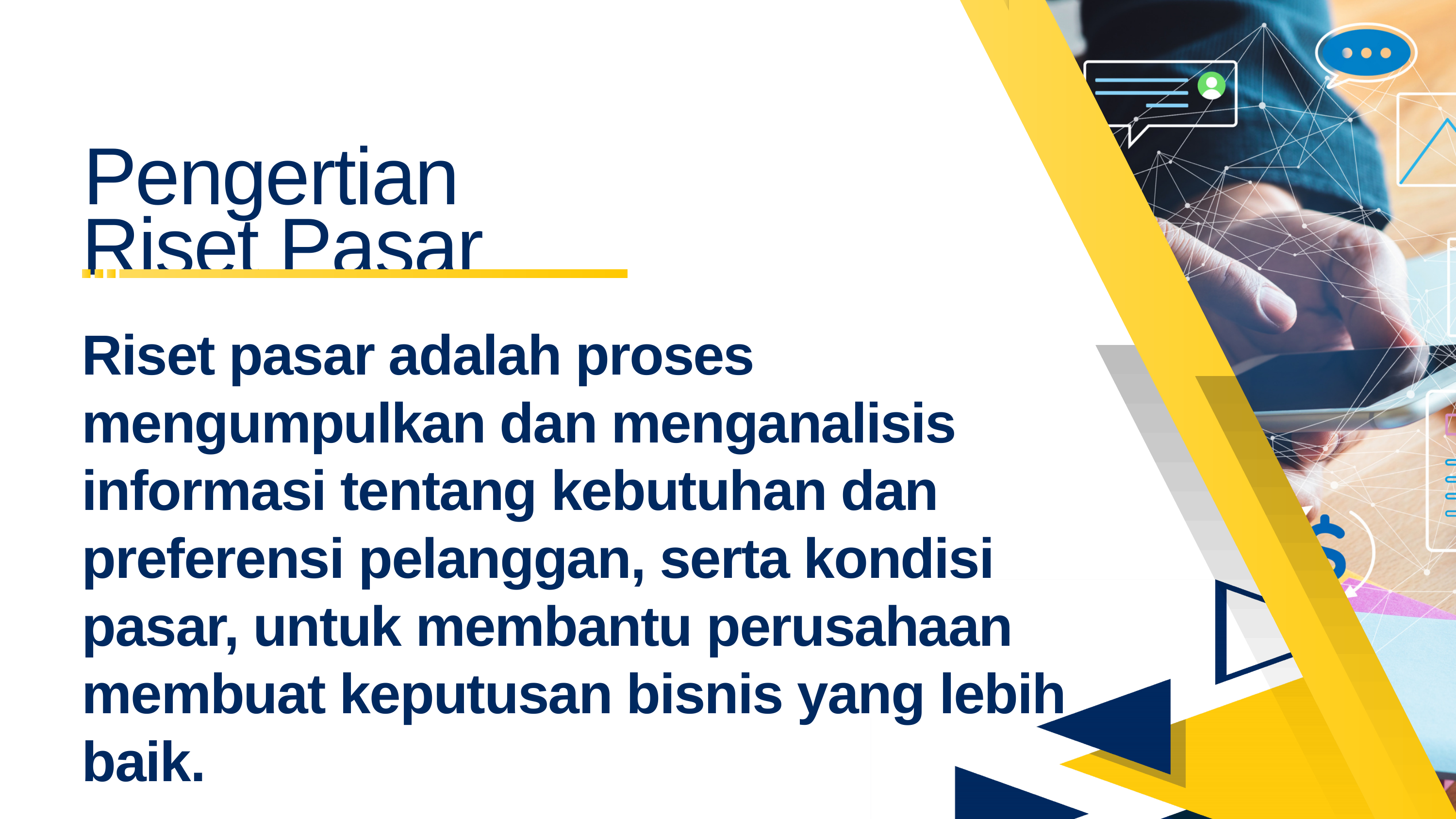

Pengertian
Riset Pasar

Riset pasar adalah proses mengumpulkan dan menganalisis informasi tentang kebutuhan dan preferensi pelanggan, serta kondisi pasar, untuk membantu perusahaan membuat keputusan bisnis yang lebih baik.